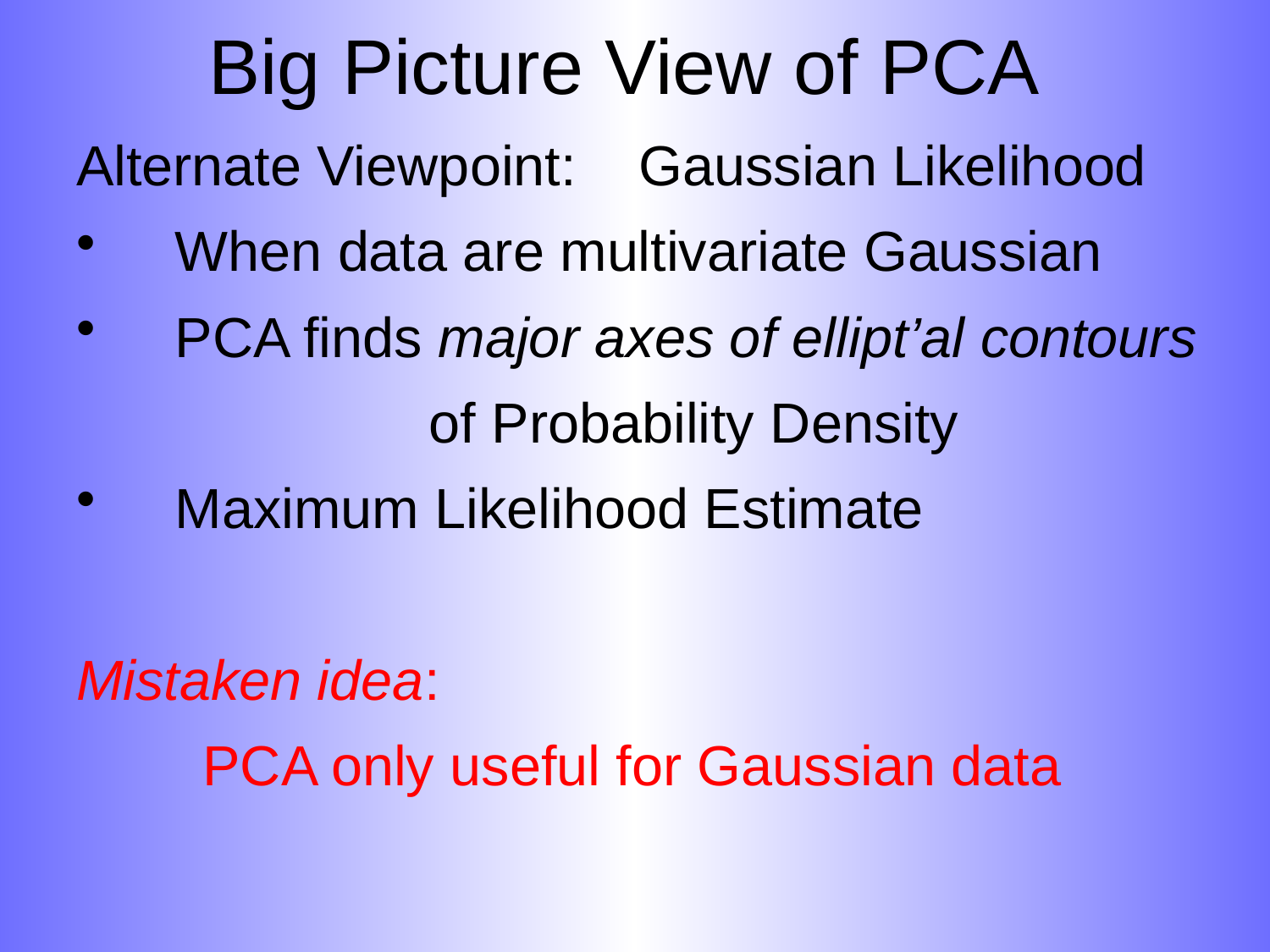

# Big Picture View of PCA
Alternate Viewpoint:    Gaussian Likelihood
When data are multivariate Gaussian
PCA finds major axes of ellipt’al contours
			of Probability Density
Maximum Likelihood Estimate

Mistaken idea:
PCA only useful for Gaussian data